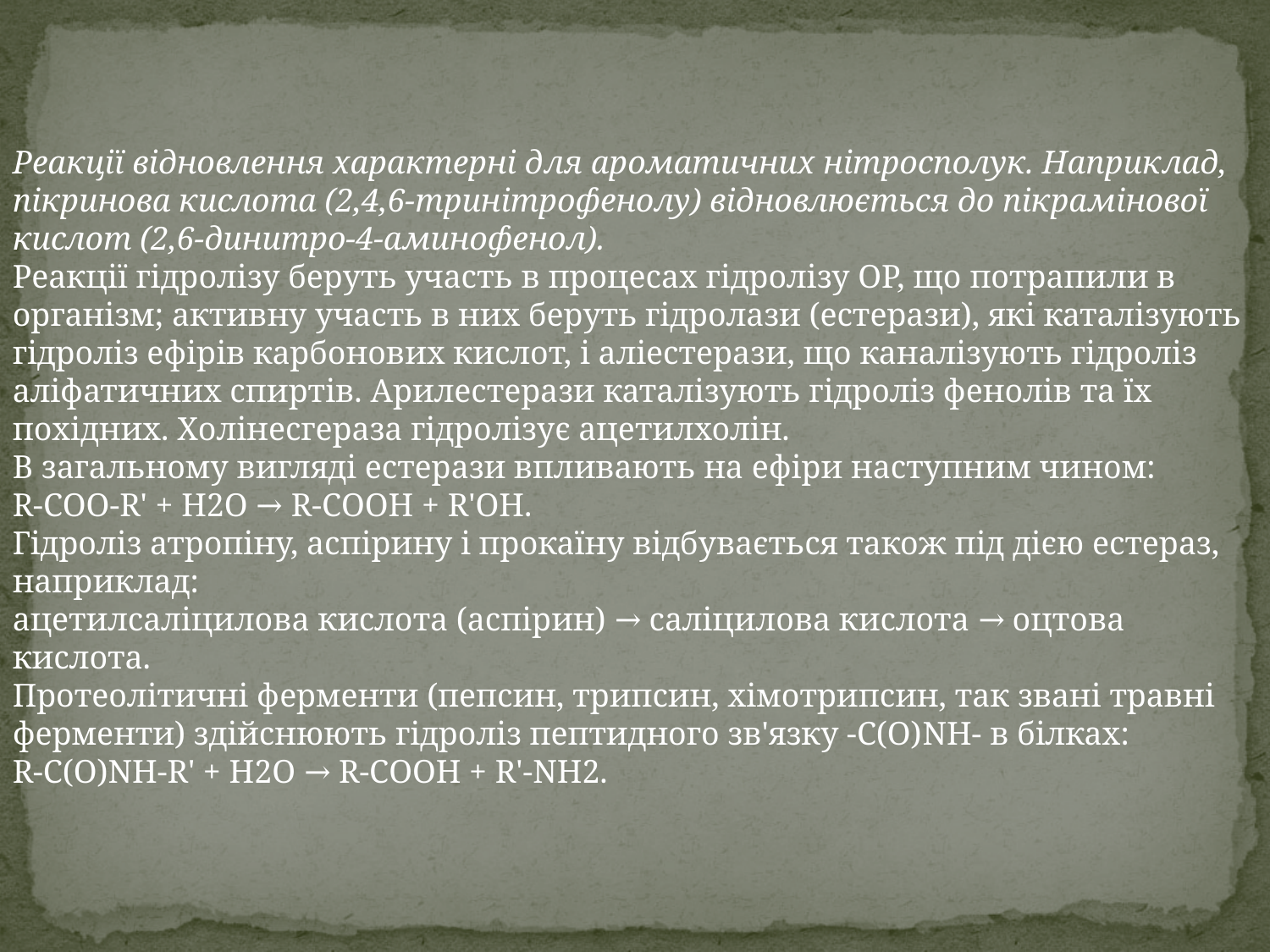

Реакції відновлення характерні для ароматичних нітросполук. Наприклад, пікринова кислота (2,4,6-тринітрофенолу) відновлюється до пікрамінової кислот (2,6-динитро-4-аминофенол).
Реакції гідролізу беруть участь в процесах гідролізу ОР, що потрапили в організм; активну участь в них беруть гідролази (естерази), які каталізують гідроліз ефірів карбонових кислот, і аліестерази, що каналізують гідроліз аліфатичних спиртів. Арилестерази каталізують гідроліз фенолів та їх похідних. Холінесгераза гідролізує ацетилхолін.
В загальному вигляді естерази впливають на ефіри наступним чином:
R-СОО-R' + Н2О → R-СООН + R'ОН.
Гідроліз атропіну, аспірину і прокаїну відбувається також під дією естераз, наприклад:
ацетилсаліцилова кислота (аспірин) → саліцилова кислота → оцтова кислота.
Протеолітичні ферменти (пепсин, трипсин, хімотрипсин, так звані травні ферменти) здійснюють гідроліз пептидного зв'язку -С(О)NH- в білках:
R-С(О)NH-R' + Н2О → R-СООН + R'-NH2.